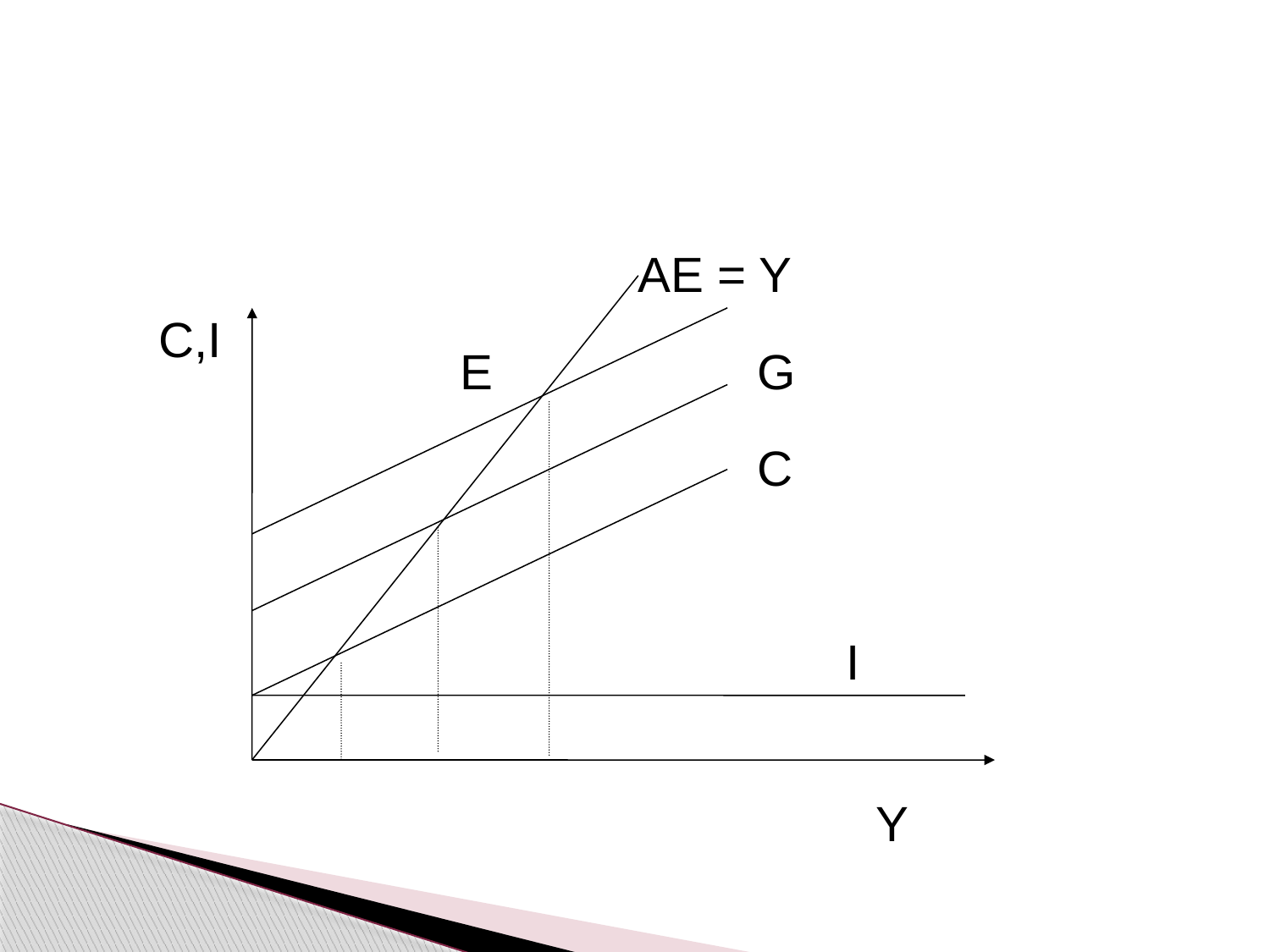

#
AE = Y

C,I

E
G

C

I

Y